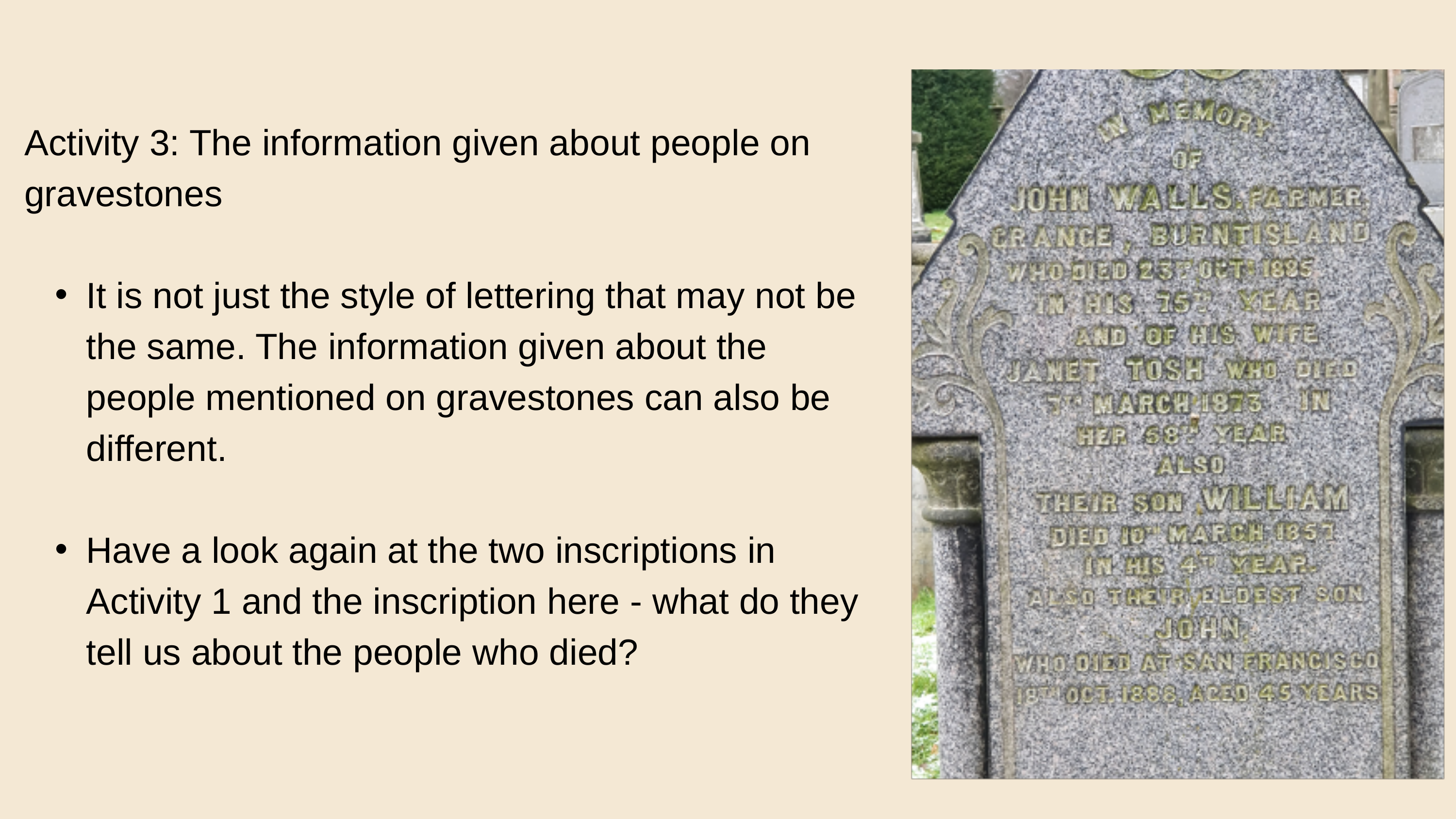

Activity 3: The information given about people on gravestones

It is not just the style of lettering that may not be the same. The information given about the people mentioned on gravestones can also be different.

Have a look again at the two inscriptions in Activity 1 and the inscription here - what do they tell us about the people who died?